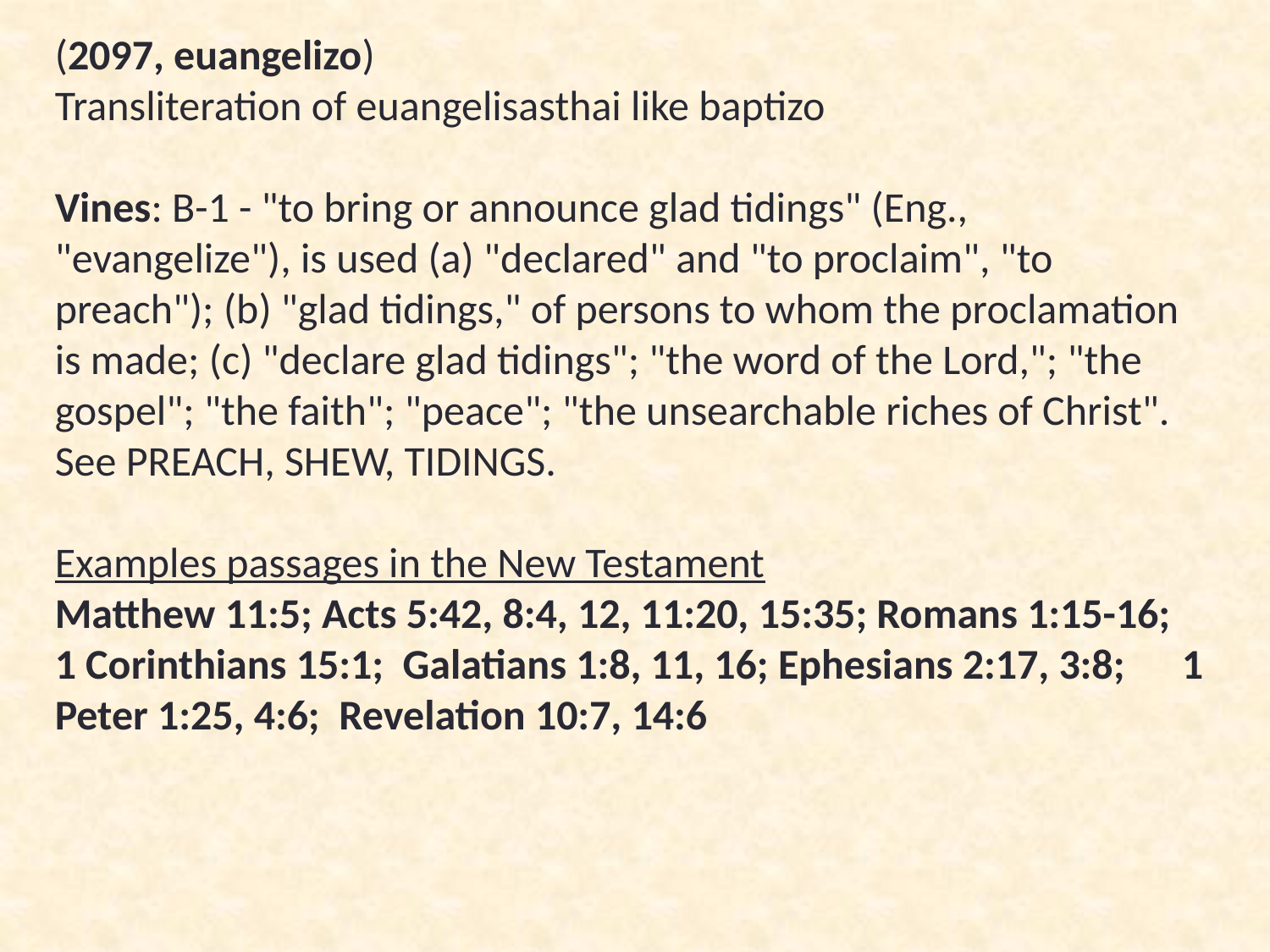

(2097, euangelizo)
Transliteration of euangelisasthai like baptizo

Vines: B-1 - "to bring or announce glad tidings" (Eng., "evangelize"), is used (a) "declared" and "to proclaim", "to preach"); (b) "glad tidings," of persons to whom the proclamation is made; (c) "declare glad tidings"; "the word of the Lord,"; "the gospel"; "the faith"; "peace"; "the unsearchable riches of Christ". See PREACH, SHEW, TIDINGS.

Examples passages in the New Testament
Matthew 11:5; Acts 5:42, 8:4, 12, 11:20, 15:35; Romans 1:15-16;  1 Corinthians 15:1;  Galatians 1:8, 11, 16; Ephesians 2:17, 3:8;      1 Peter 1:25, 4:6;  Revelation 10:7, 14:6